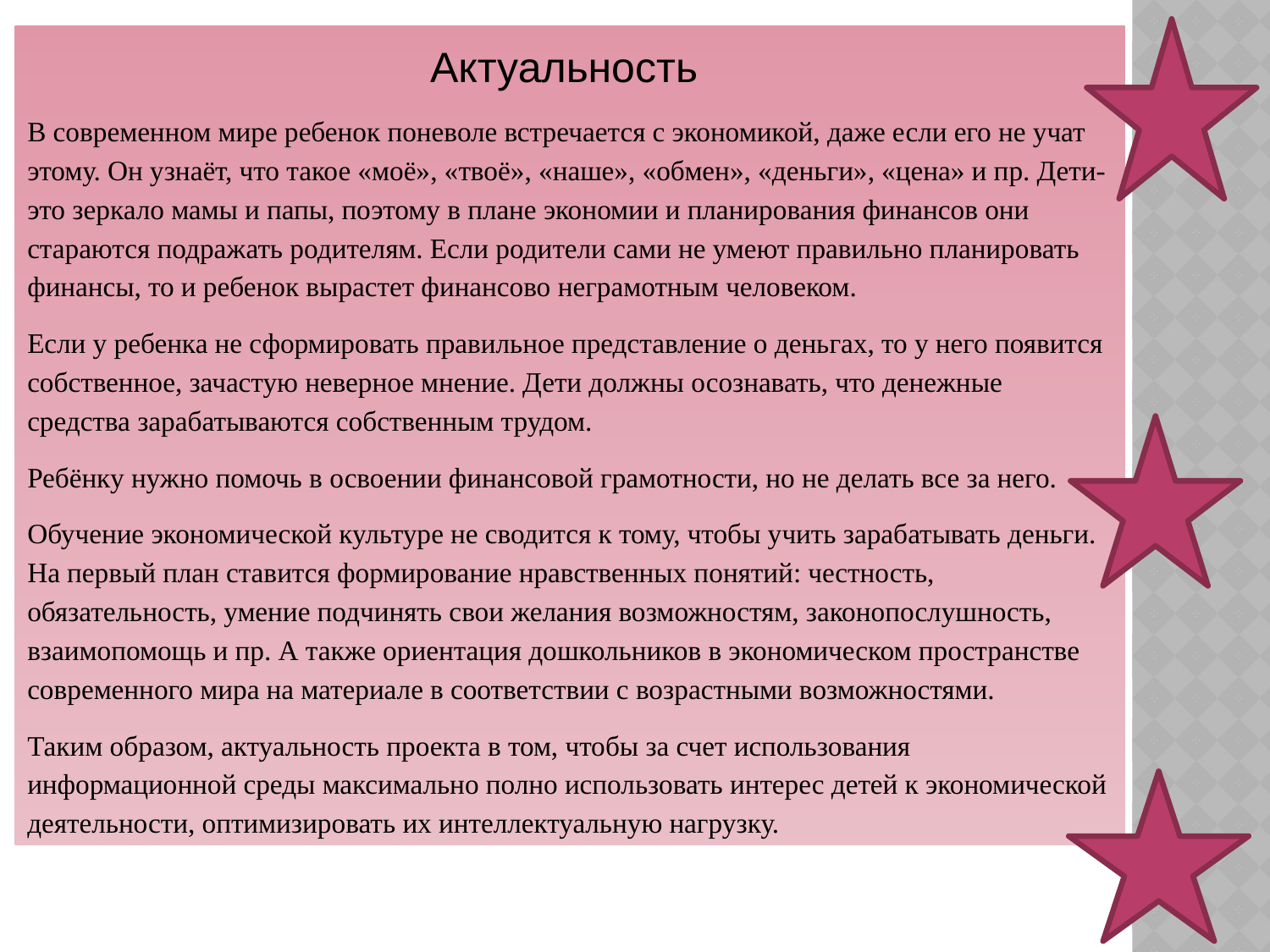

Актуальность
В современном мире ребенок поневоле встречается с экономикой, даже если его не учат этому. Он узнаёт, что такое «моё», «твоё», «наше», «обмен», «деньги», «цена» и пр. Дети- это зеркало мамы и папы, поэтому в плане экономии и планирования финансов они стараются подражать родителям. Если родители сами не умеют правильно планировать финансы, то и ребенок вырастет финансово неграмотным человеком.
Если у ребенка не сформировать правильное представление о деньгах, то у него появится собственное, зачастую неверное мнение. Дети должны осознавать, что денежные средства зарабатываются собственным трудом.
Ребёнку нужно помочь в освоении финансовой грамотности, но не делать все за него.
Обучение экономической культуре не сводится к тому, чтобы учить зарабатывать деньги. На первый план ставится формирование нравственных понятий: честность, обязательность, умение подчинять свои желания возможностям, законопослушность, взаимопомощь и пр. А также ориентация дошкольников в экономическом пространстве современного мира на материале в соответствии с возрастными возможностями.
Таким образом, актуальность проекта в том, чтобы за счет использования информационной среды максимально полно использовать интерес детей к экономической деятельности, оптимизировать их интеллектуальную нагрузку.